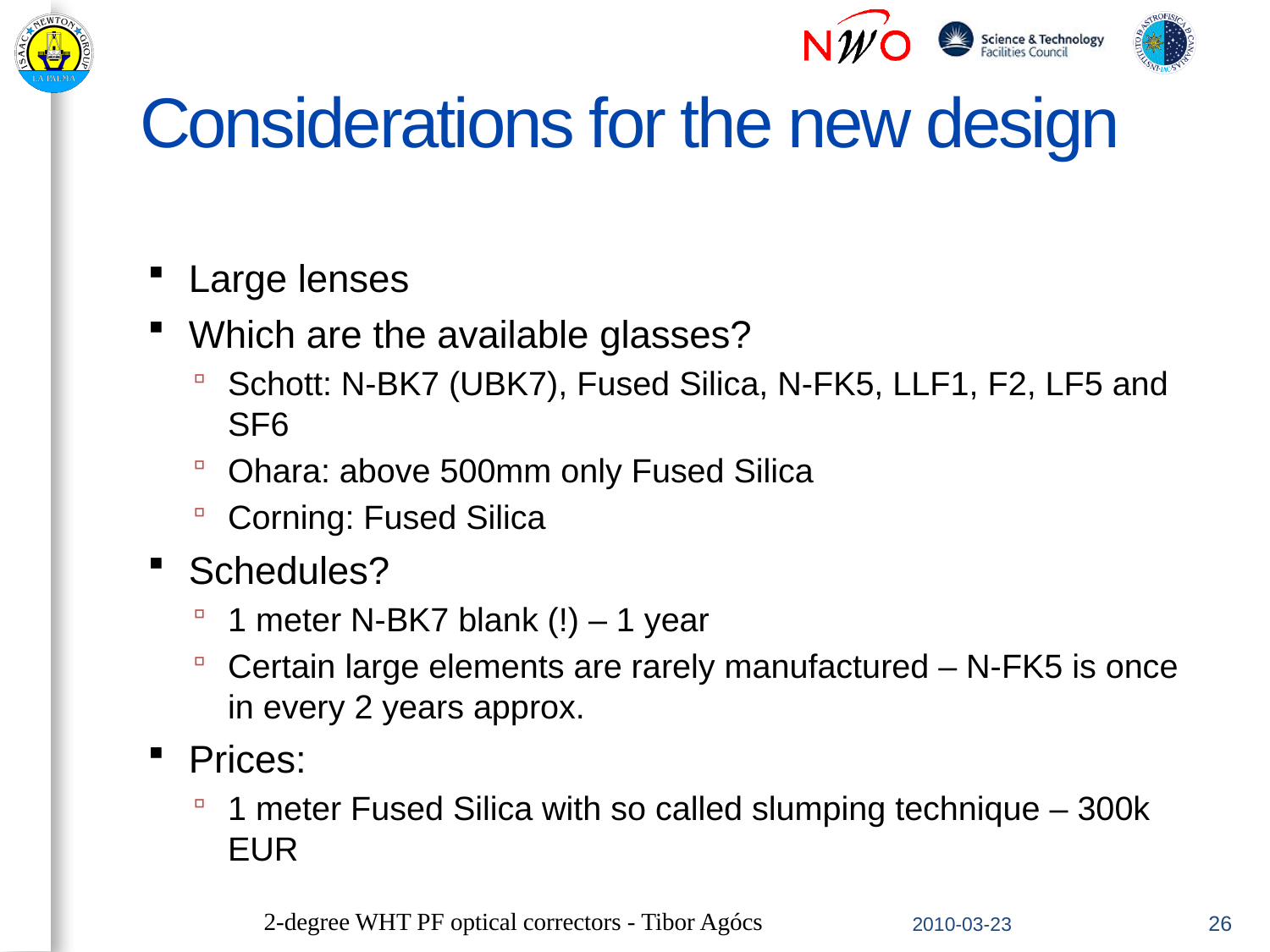

# Considerations for the new design
Large lenses
Which are the available glasses?
Schott: N-BK7 (UBK7), Fused Silica, N-FK5, LLF1, F2, LF5 and SF6
Ohara: above 500mm only Fused Silica
Corning: Fused Silica
Schedules?
1 meter N-BK7 blank (!) – 1 year
Certain large elements are rarely manufactured – N-FK5 is once in every 2 years approx.
Prices:
1 meter Fused Silica with so called slumping technique – 300k EUR
2-degree WHT PF optical correctors - Tibor Agócs
2010-03-23
26